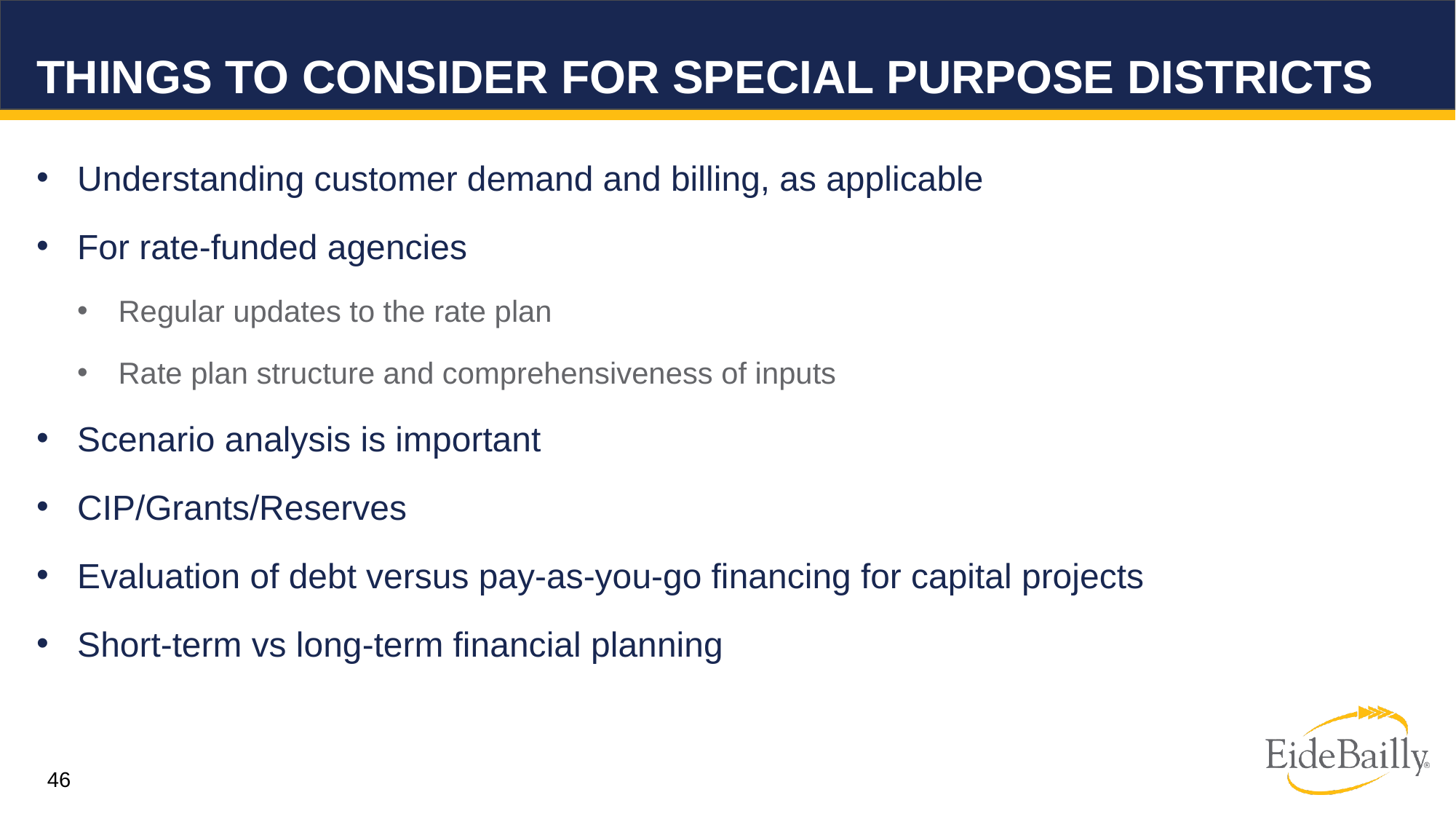

# Things to Consider for Special Purpose Districts
Understanding customer demand and billing, as applicable
For rate-funded agencies
Regular updates to the rate plan
Rate plan structure and comprehensiveness of inputs
Scenario analysis is important
CIP/Grants/Reserves
Evaluation of debt versus pay-as-you-go financing for capital projects
Short-term vs long-term financial planning

46